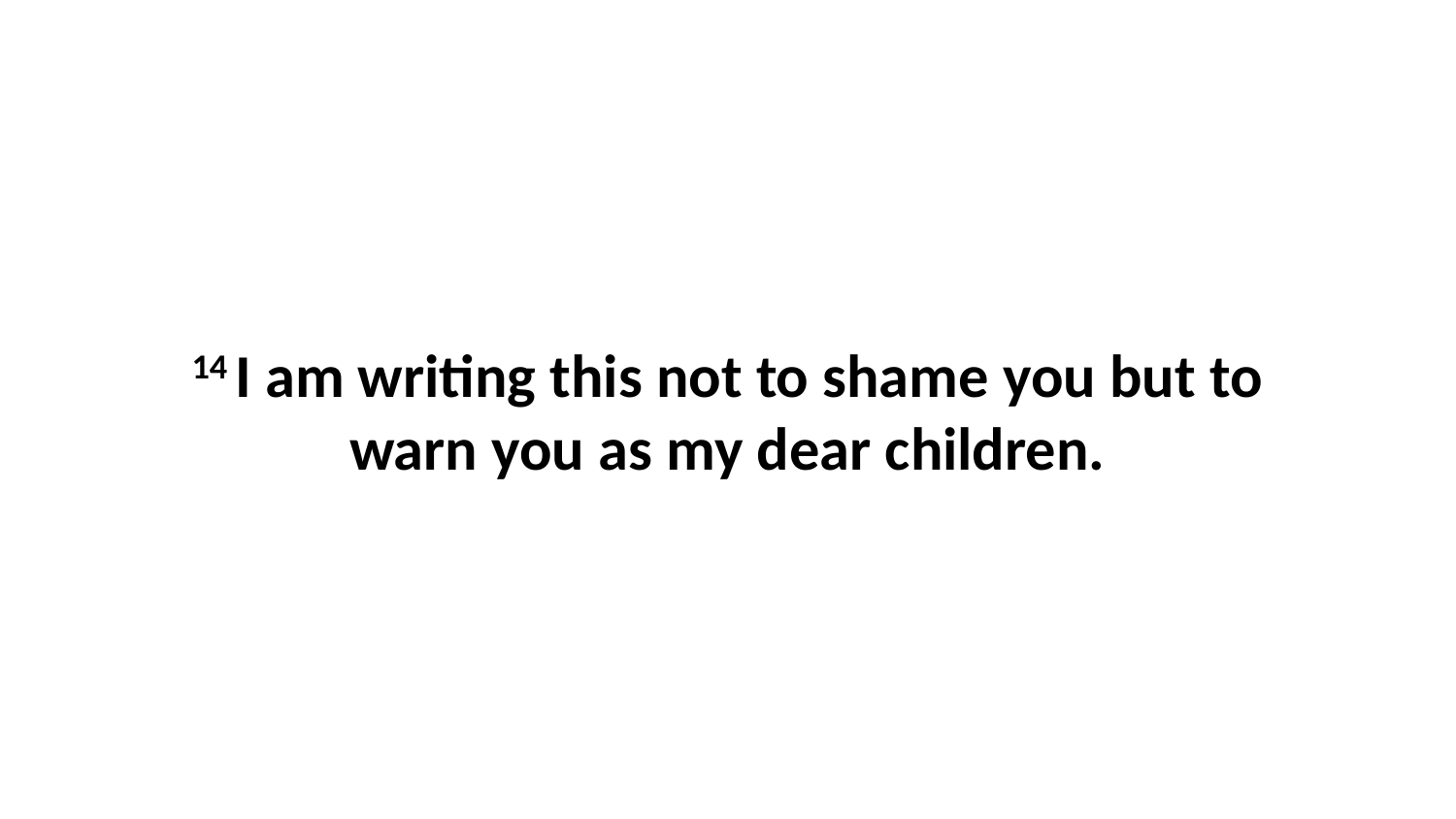

14 I am writing this not to shame you but to warn you as my dear children.